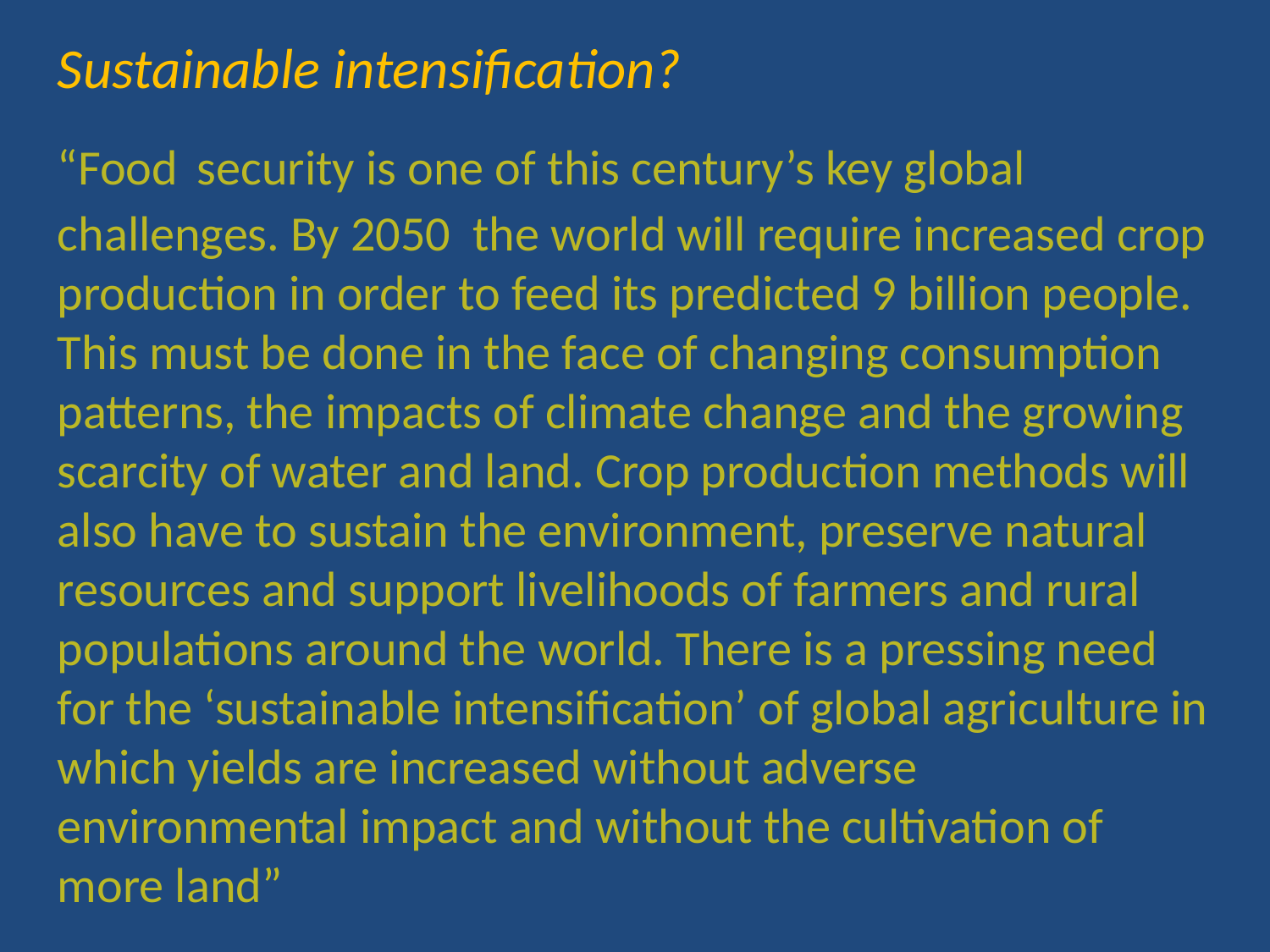

Sustainable intensification?
“Food security is one of this century’s key global challenges. By 2050  the world will require increased crop production in order to feed its predicted 9 billion people. This must be done in the face of changing consumption patterns, the impacts of climate change and the growing scarcity of water and land. Crop production methods will also have to sustain the environment, preserve natural resources and support livelihoods of farmers and rural populations around the world. There is a pressing need for the ‘sustainable intensification’ of global agriculture in which yields are increased without adverse environmental impact and without the cultivation of more land”